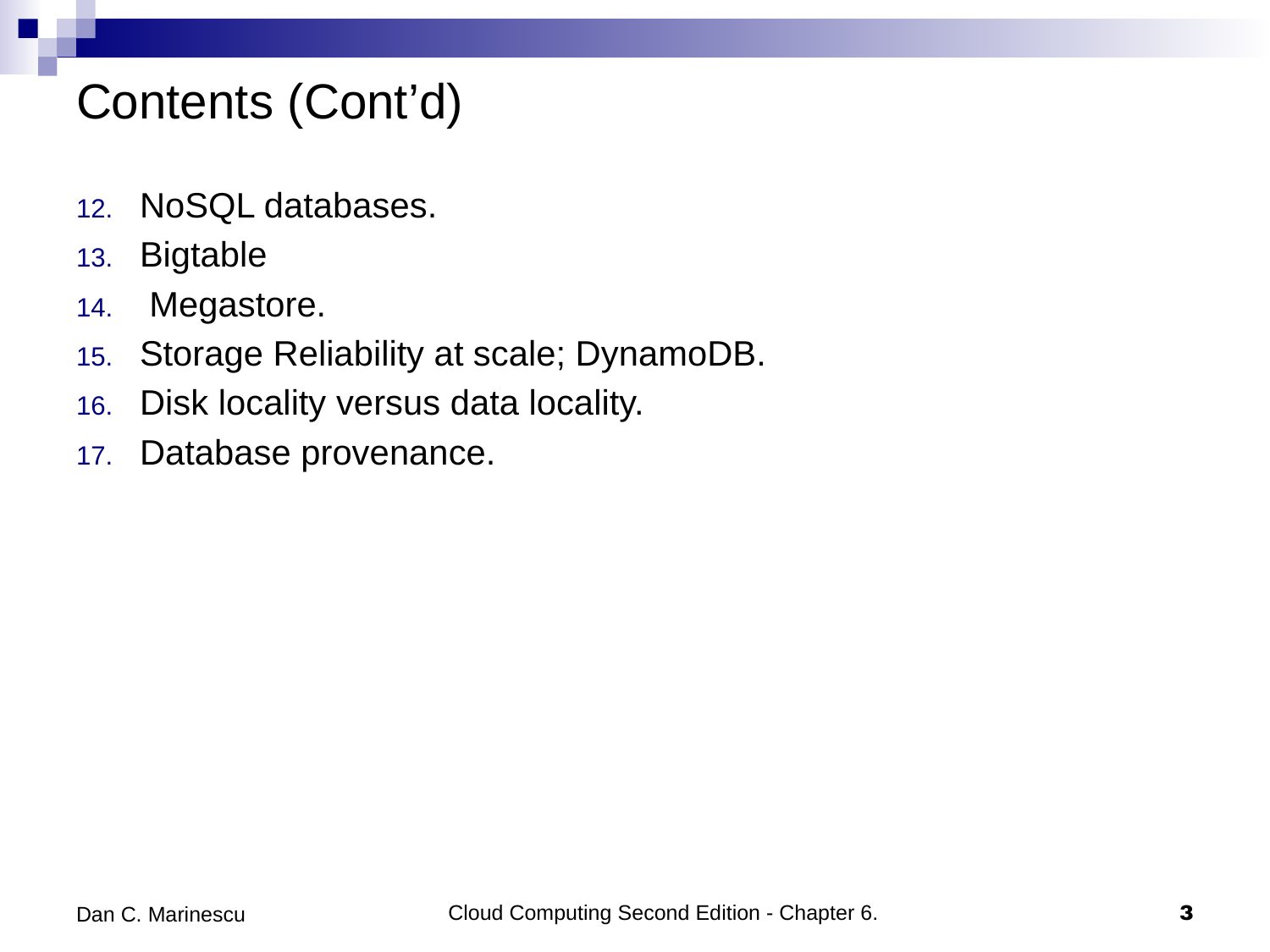

# Contents (Cont’d)
NoSQL databases.
Bigtable
 Megastore.
Storage Reliability at scale; DynamoDB.
Disk locality versus data locality.
Database provenance.

Dan C. Marinescu
Cloud Computing Second Edition - Chapter 6.
3